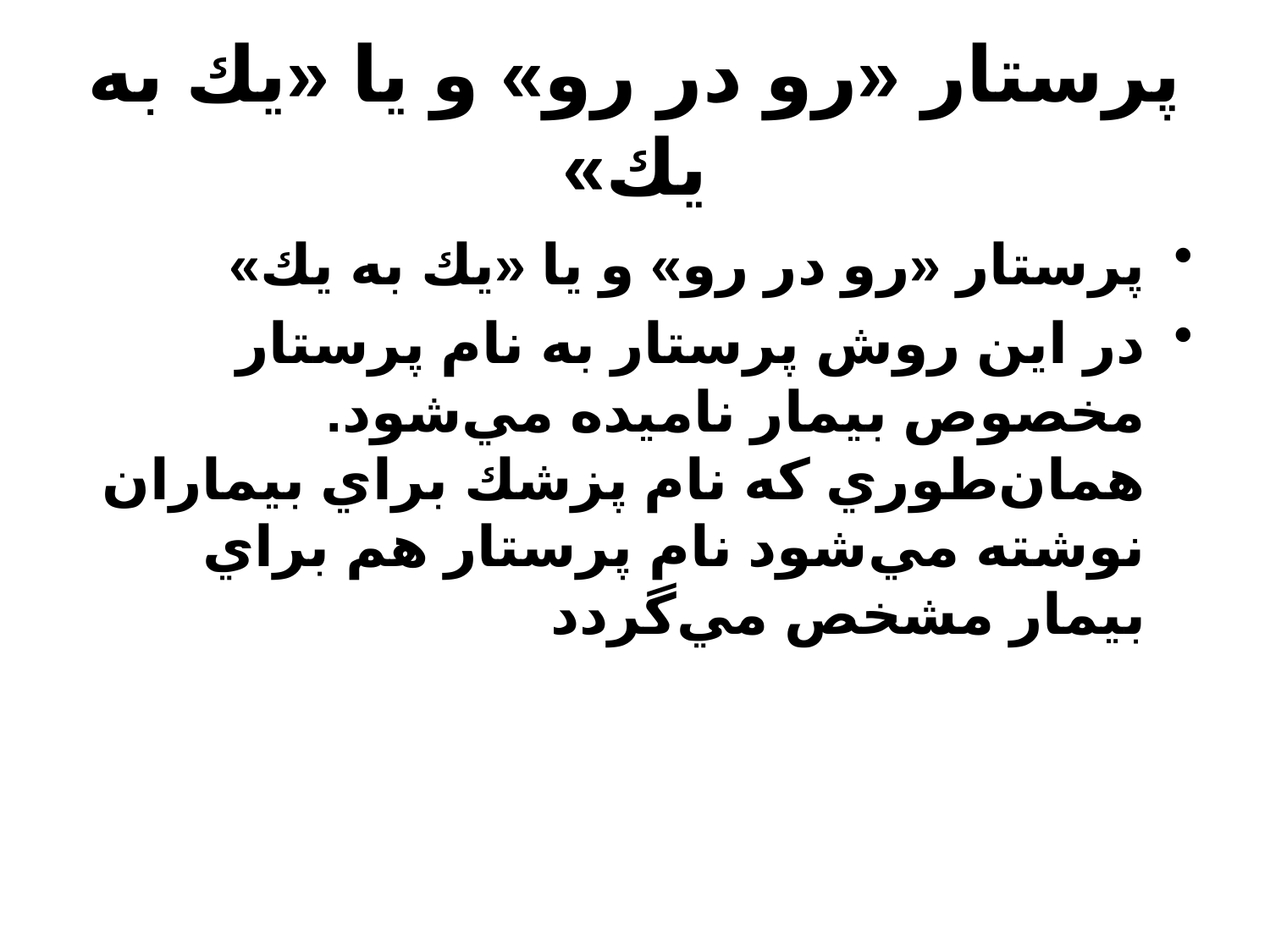

# پرستار «رو در رو» و يا «يك به يك»
پرستار «رو در رو» و يا «يك به يك»
در اين روش پرستار به نام پرستار مخصوص بيمار ناميده مي‌شود. همان‌طوري كه نام پزشك براي بيماران نوشته مي‌شود نام پرستار هم براي بيمار مشخص مي‌گردد